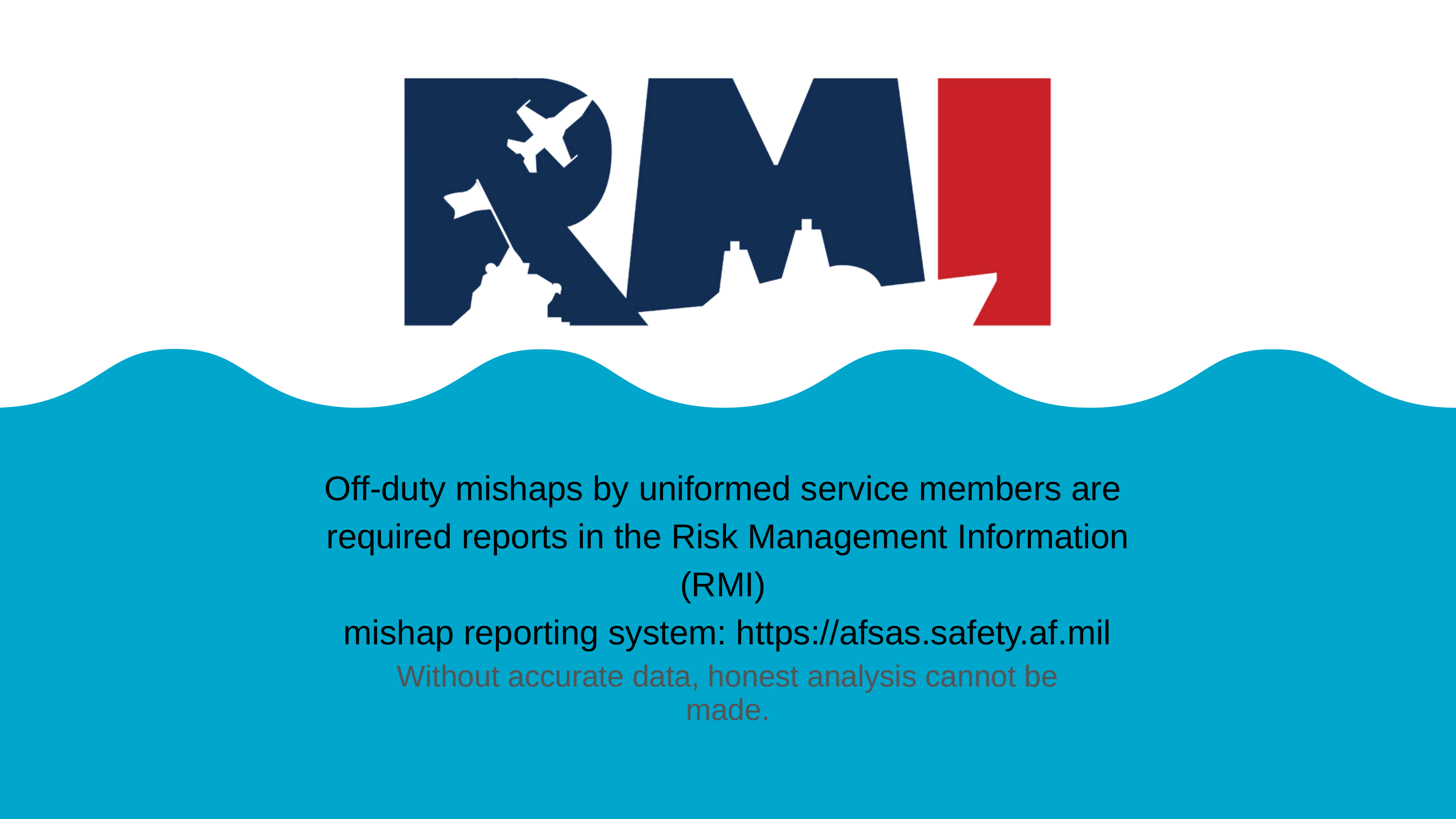

Off-duty mishaps by uniformed service members are
required reports in the Risk Management Information (RMI)
mishap reporting system: https://afsas.safety.af.mil
Without accurate data, honest analysis cannot be made.